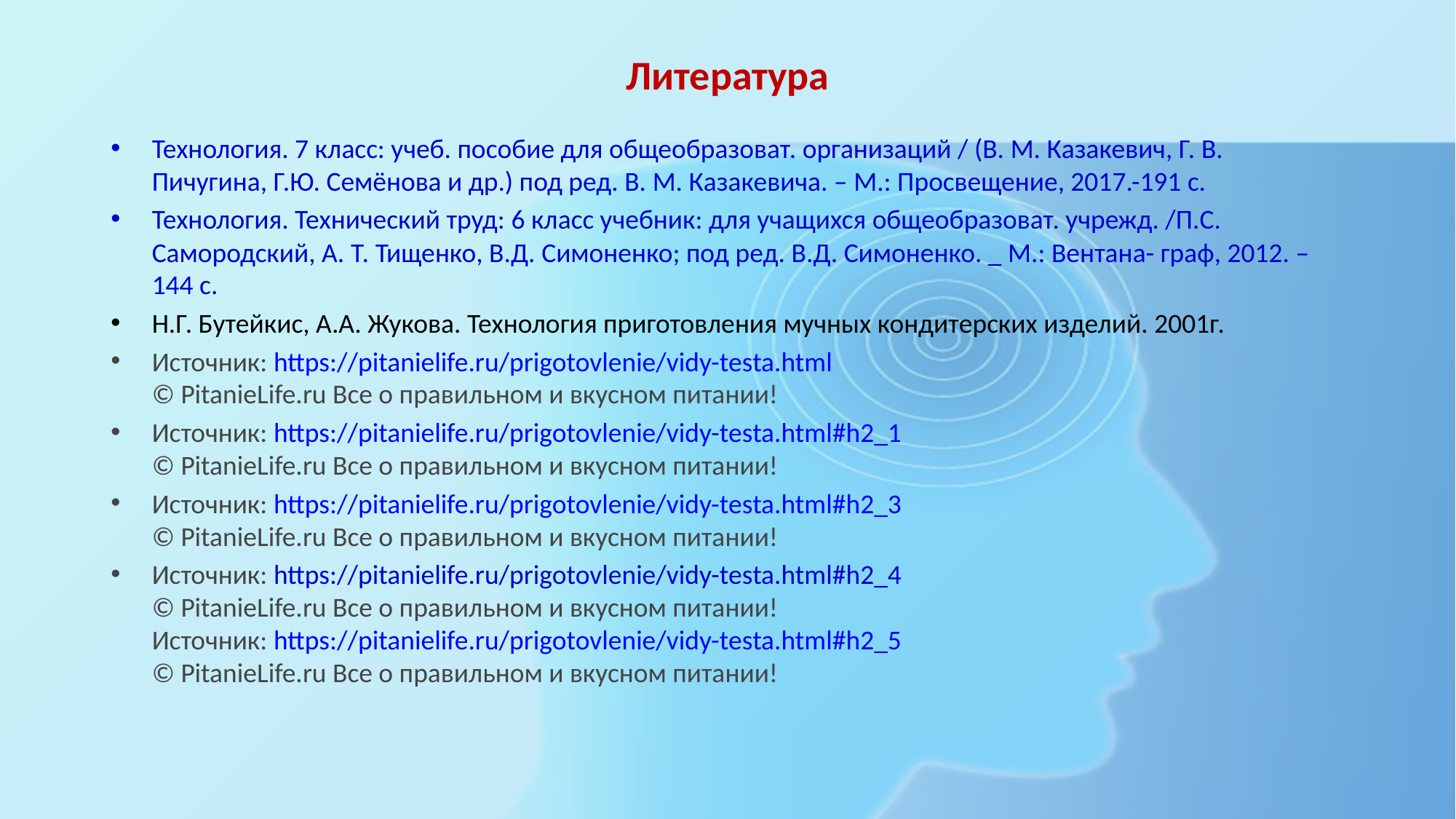

# Литература
Технология. 7 класс: учеб. пособие для общеобразоват. организаций / (В. М. Казакевич, Г. В. Пичугина, Г.Ю. Семёнова и др.) под ред. В. М. Казакевича. – М.: Просвещение, 2017.-191 с.
Технология. Технический труд: 6 класс учебник: для учащихся общеобразоват. учрежд. /П.С. Самородский, А. Т. Тищенко, В.Д. Симоненко; под ред. В.Д. Симоненко. _ М.: Вентана- граф, 2012. – 144 с.
Н.Г. Бутейкис, А.А. Жукова. Технология приготовления мучных кондитерских изделий. 2001г.
Источник: https://pitanielife.ru/prigotovlenie/vidy-testa.html
© PitanieLife.ru Все о правильном и вкусном питании!
Источник: https://pitanielife.ru/prigotovlenie/vidy-testa.html#h2_1
© PitanieLife.ru Все о правильном и вкусном питании!
Источник: https://pitanielife.ru/prigotovlenie/vidy-testa.html#h2_3
© PitanieLife.ru Все о правильном и вкусном питании!
Источник: https://pitanielife.ru/prigotovlenie/vidy-testa.html#h2_4
© PitanieLife.ru Все о правильном и вкусном питании!
Источник: https://pitanielife.ru/prigotovlenie/vidy-testa.html#h2_5
© PitanieLife.ru Все о правильном и вкусном питании!